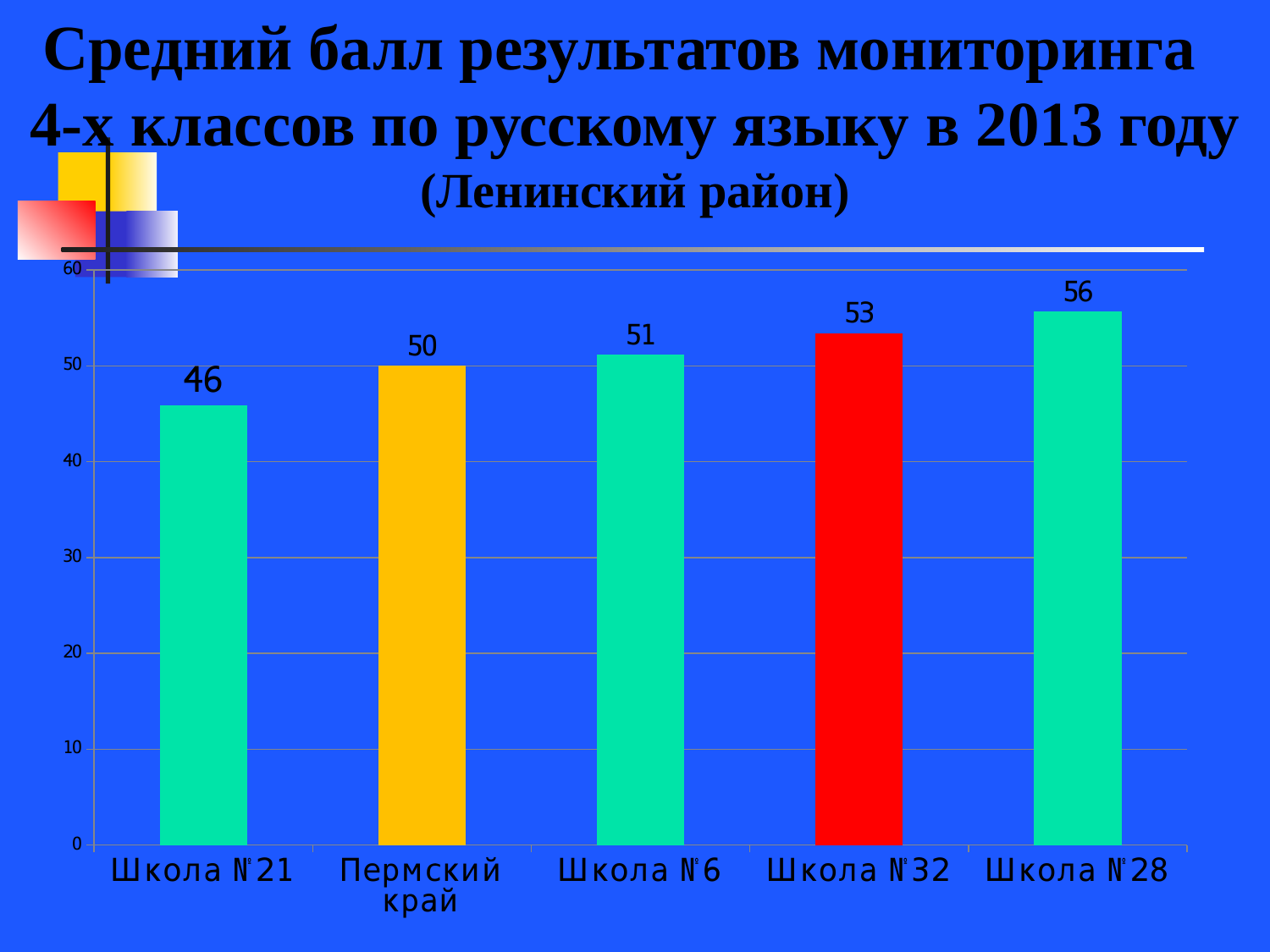

Средний балл результатов мониторинга   4-х классов по русскому языку в 2013 году
(Ленинский район)

### Chart

| Category |  |
|---|---|
| Школа №21 | 45.89743589743591 |
| Пермский край | 50.0 |
| Школа №6 | 51.15 |
| Школа №32 | 53.41860465116277 |
| Школа №28 | 55.657894736842074 |

### Chart

| Category |  |
|---|---|
| школа №28 | 58.2 |
| школа №6 | 64.0 |
| школа №2 | 66.83333333333326 |
| гимназия №11 | 69.16666666666667 |
| город Пермь | 75.8 |
| школа №32 | 78.0 |
| лицей №1 | 79.57142857142829 |
| школа №21 | 84.0 |
| школа №7 | 84.33333333333326 |
| гимназия №17 | 93.08333333333326 |